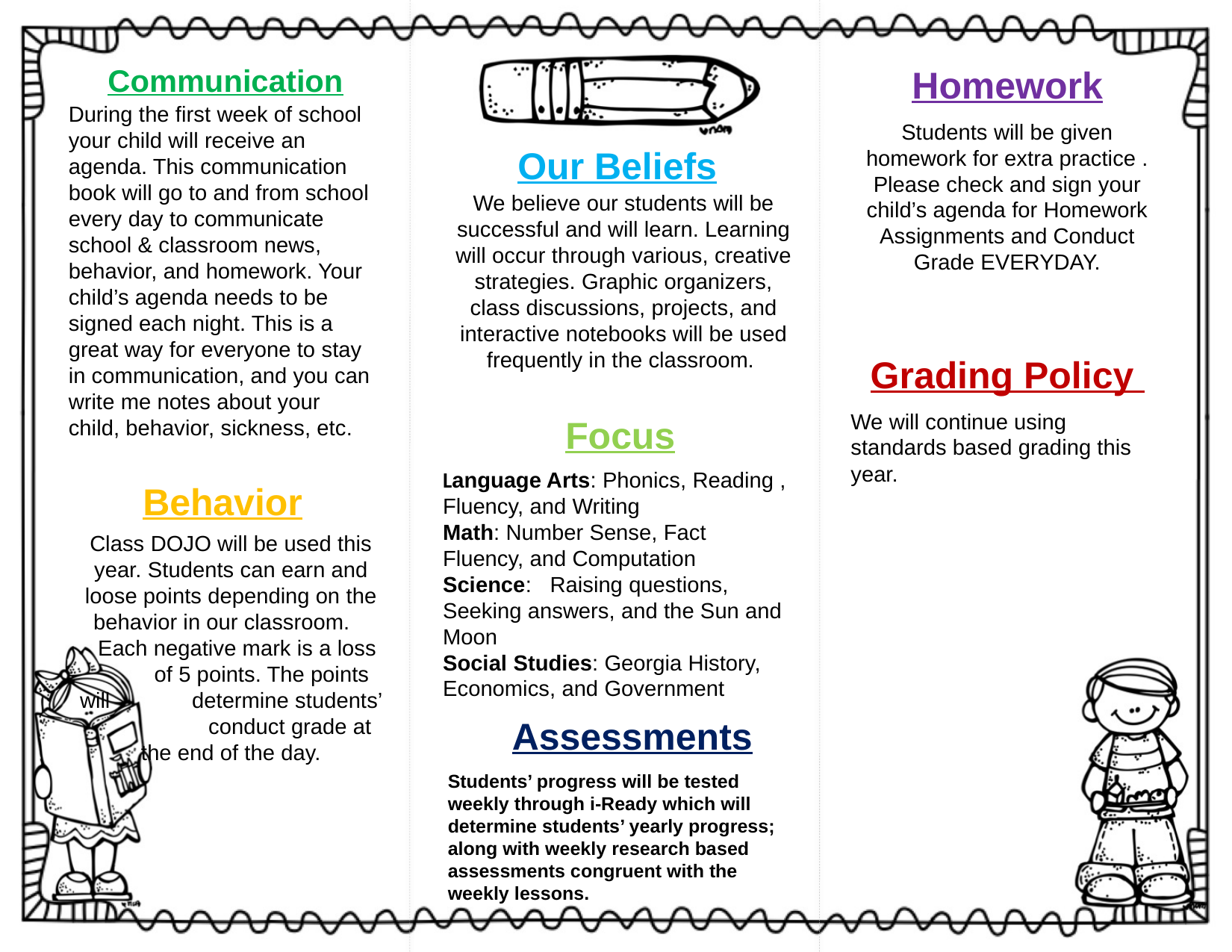

Communication
Homework
During the first week of school your child will receive an agenda. This communication book will go to and from school every day to communicate school & classroom news, behavior, and homework. Your child’s agenda needs to be signed each night. This is a great way for everyone to stay in communication, and you can write me notes about your child, behavior, sickness, etc.
Students will be given homework for extra practice . Please check and sign your child’s agenda for Homework Assignments and Conduct Grade EVERYDAY.
Our Beliefs
We believe our students will be successful and will learn. Learning will occur through various, creative strategies. Graphic organizers, class discussions, projects, and interactive notebooks will be used frequently in the classroom.
Grading Policy
We will continue using standards based grading this year.
Focus
Language Arts: Phonics, Reading , Fluency, and Writing
Math: Number Sense, Fact Fluency, and Computation
Science:   Raising questions, Seeking answers, and the Sun and Moon
Social Studies: Georgia History, Economics, and Government
Behavior
Class DOJO will be used this year. Students can earn and loose points depending on the behavior in our classroom.
   Each negative mark is a loss
          of 5 points. The points will 	determine students’ 	 conduct grade at the end of the day.
Assessments
Students’ progress will be tested weekly through i-Ready which will determine students’ yearly progress; along with weekly research based assessments congruent with the weekly lessons.